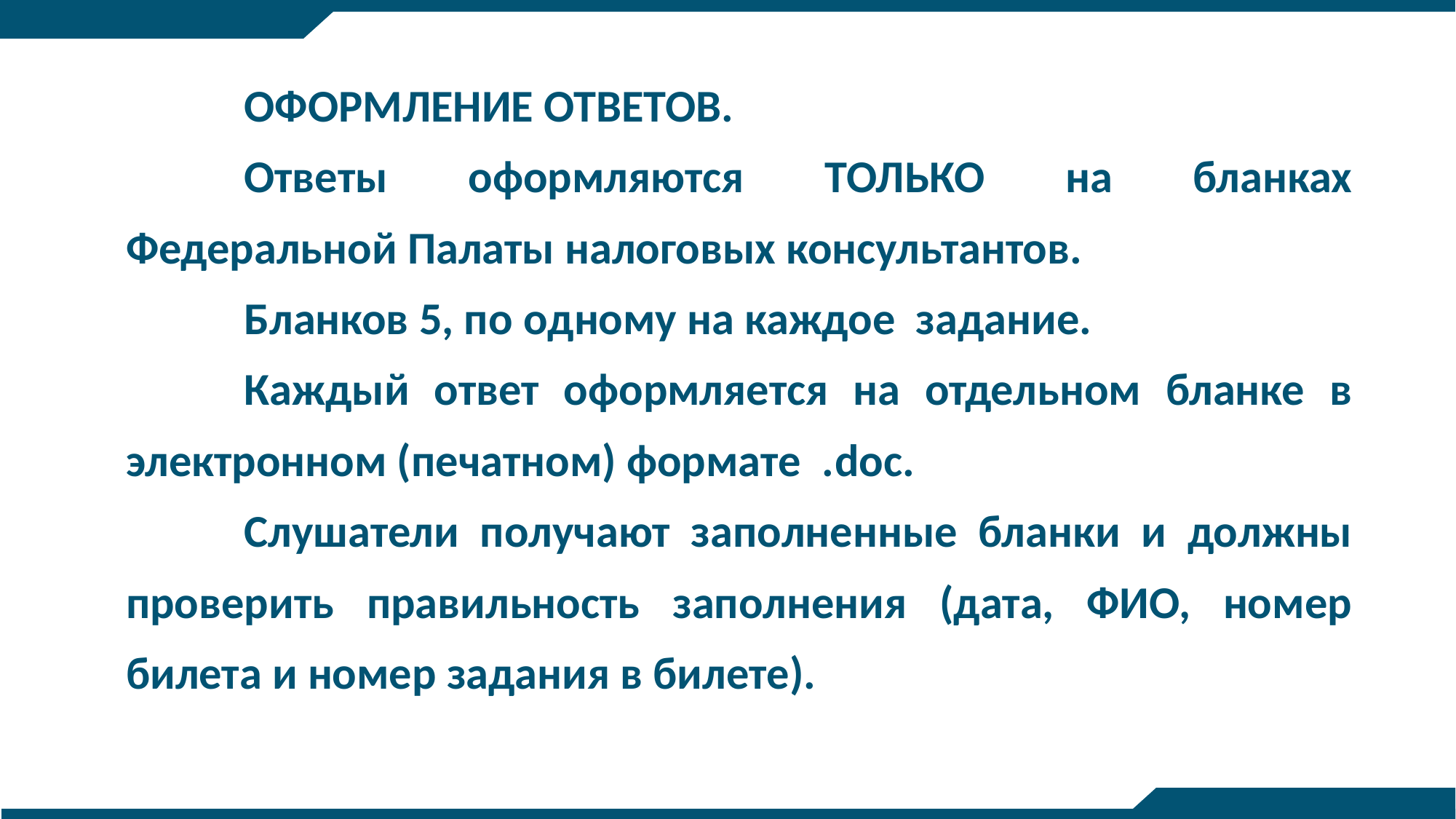

ОФОРМЛЕНИЕ ОТВЕТОВ.
Ответы оформляются ТОЛЬКО на бланках Федеральной Палаты налоговых консультантов.
Бланков 5, по одному на каждое  задание.
Каждый ответ оформляется на отдельном бланке в электронном (печатном) формате  .doc.
Слушатели получают заполненные бланки и должны проверить правильность заполнения (дата, ФИО, номер билета и номер задания в билете).